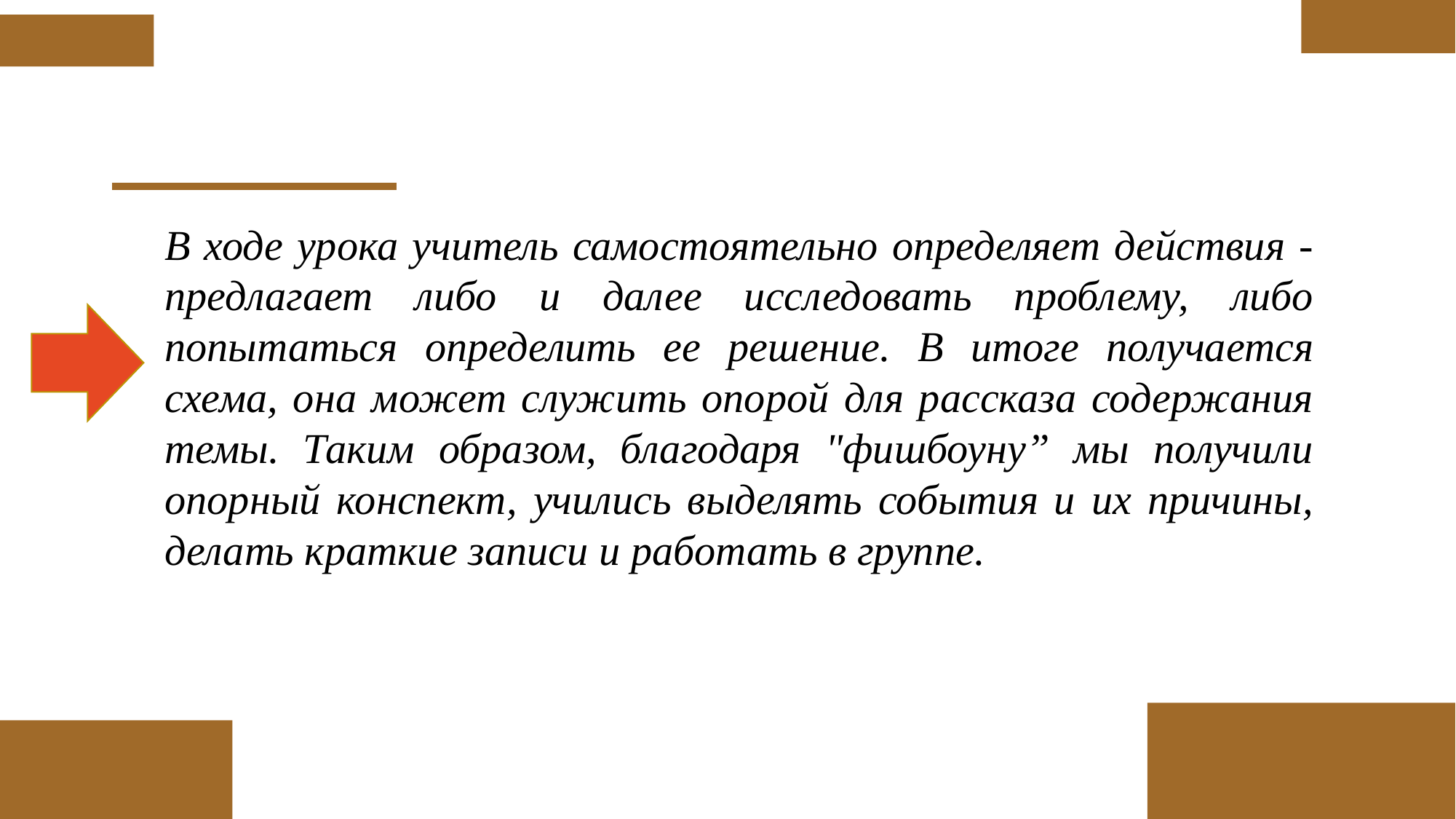

#
В ходе урока учитель самостоятельно определяет действия - предлагает либо и далее исследовать проблему, либо попытаться определить ее решение. В итоге получается схема, она может служить опорой для рассказа содержания темы. Таким образом, благодаря "фишбоуну” мы получили опорный конспект, учились выделять события и их причины, делать краткие записи и работать в группе.